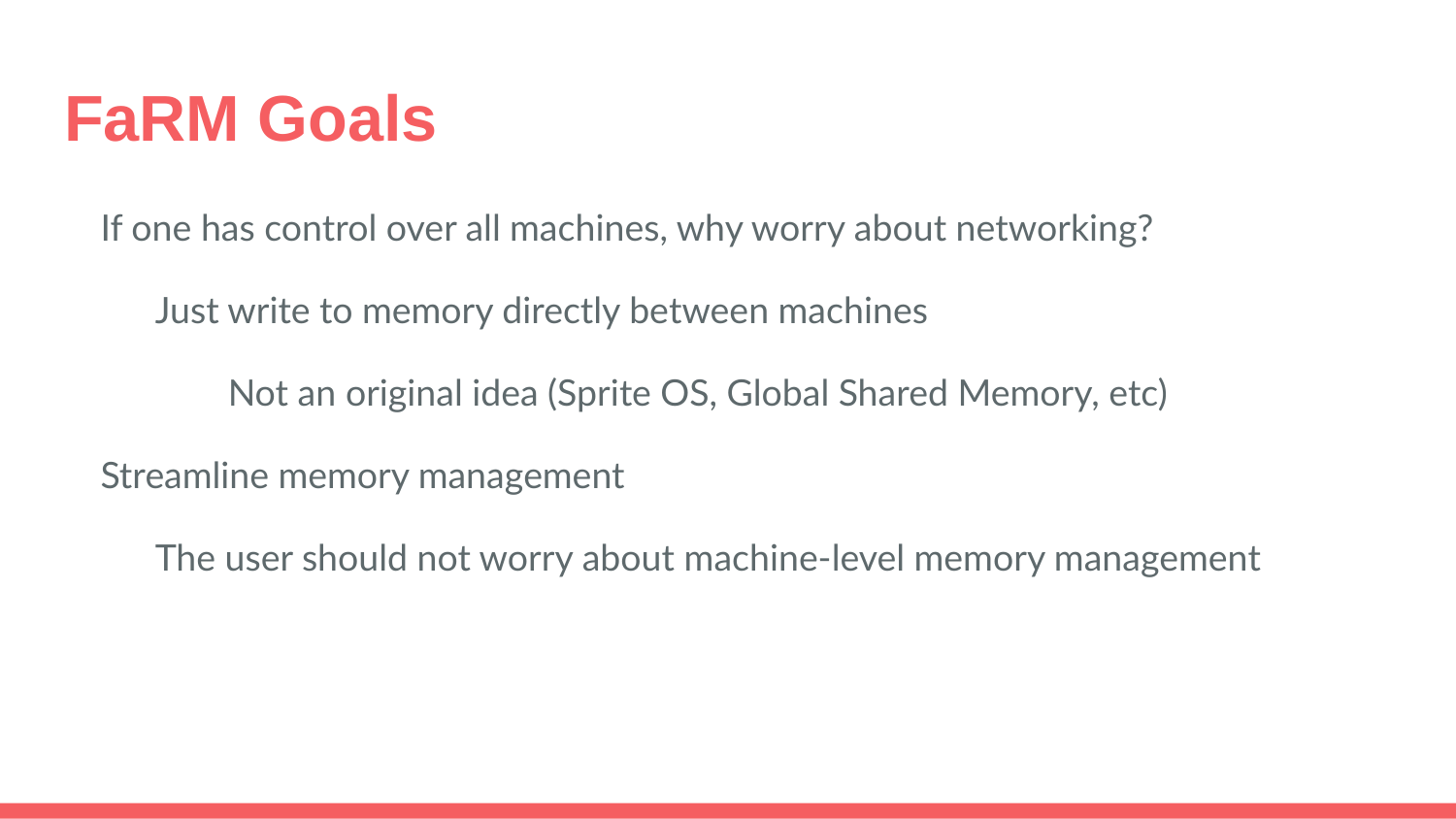

# FaRM Goals
If one has control over all machines, why worry about networking?
Just write to memory directly between machines
Not an original idea (Sprite OS, Global Shared Memory, etc)
Streamline memory management
The user should not worry about machine-level memory management